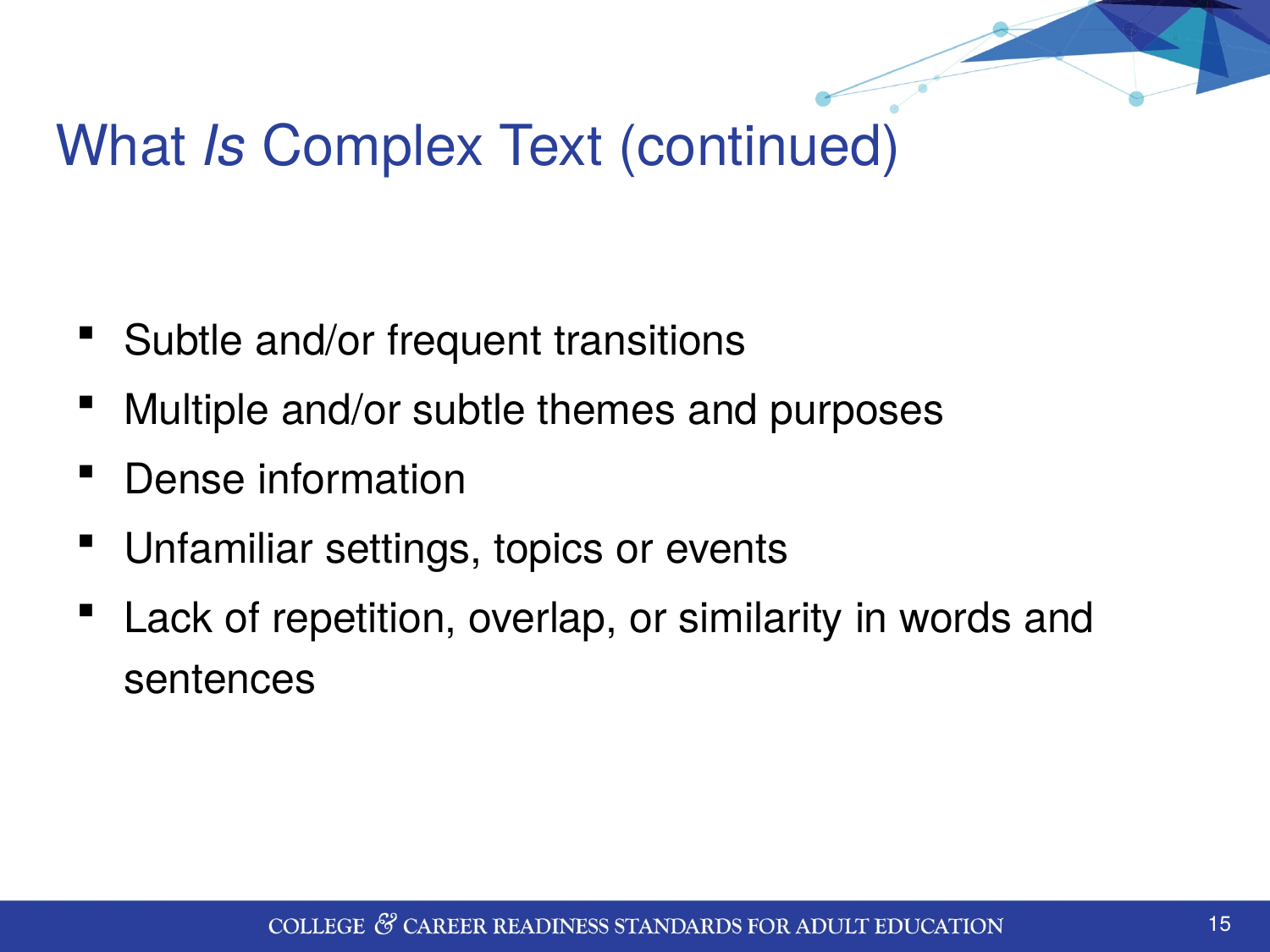

# What Is Complex Text (continued)
Subtle and/or frequent transitions
Multiple and/or subtle themes and purposes
Dense information
Unfamiliar settings, topics or events
Lack of repetition, overlap, or similarity in words and sentences
15